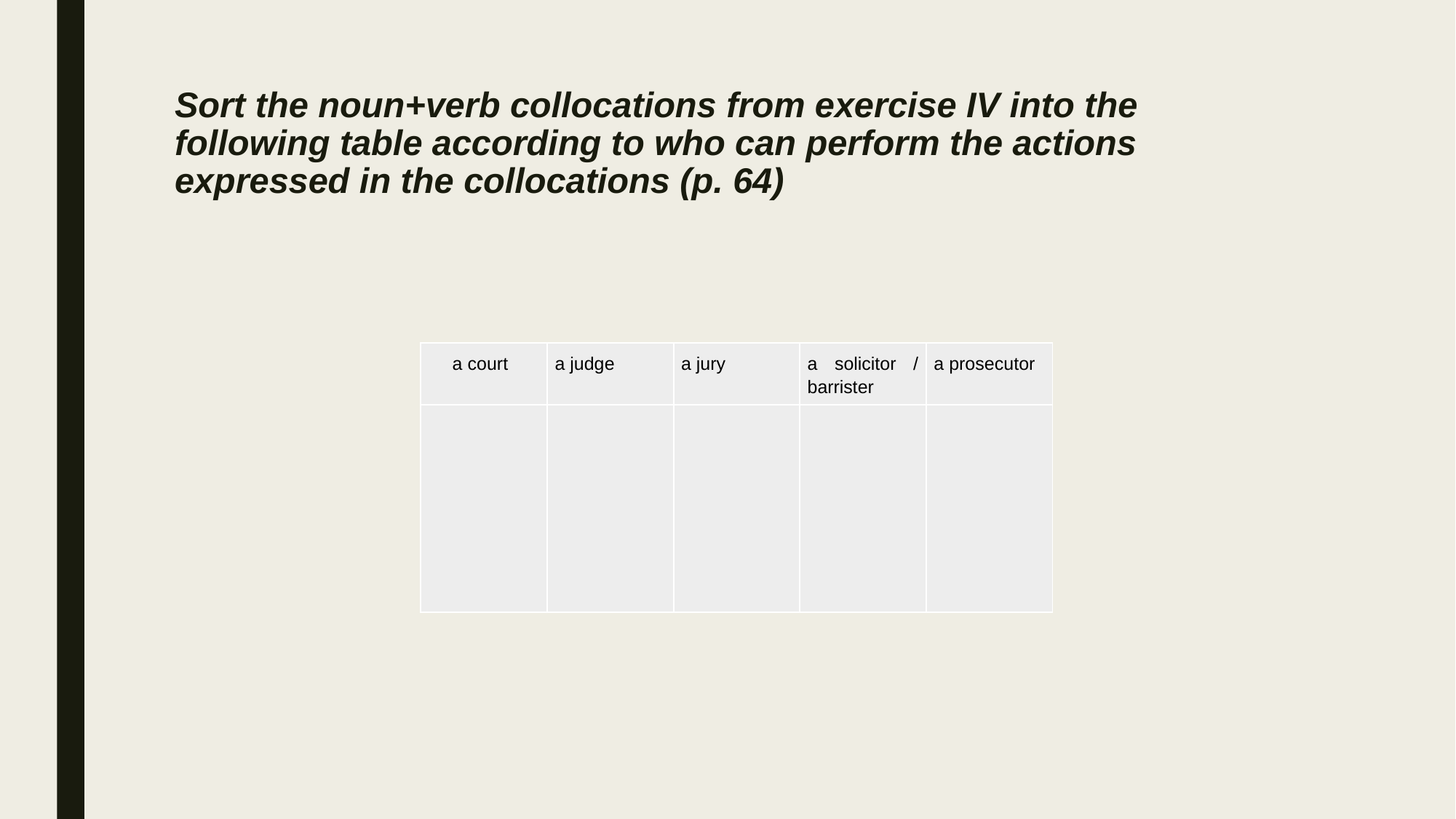

# Sort the noun+verb collocations from exercise IV into the following table according to who can perform the actions expressed in the collocations (p. 64)
| a court | a judge | a jury | a solicitor / barrister | a prosecutor |
| --- | --- | --- | --- | --- |
|  |  |  |  |  |